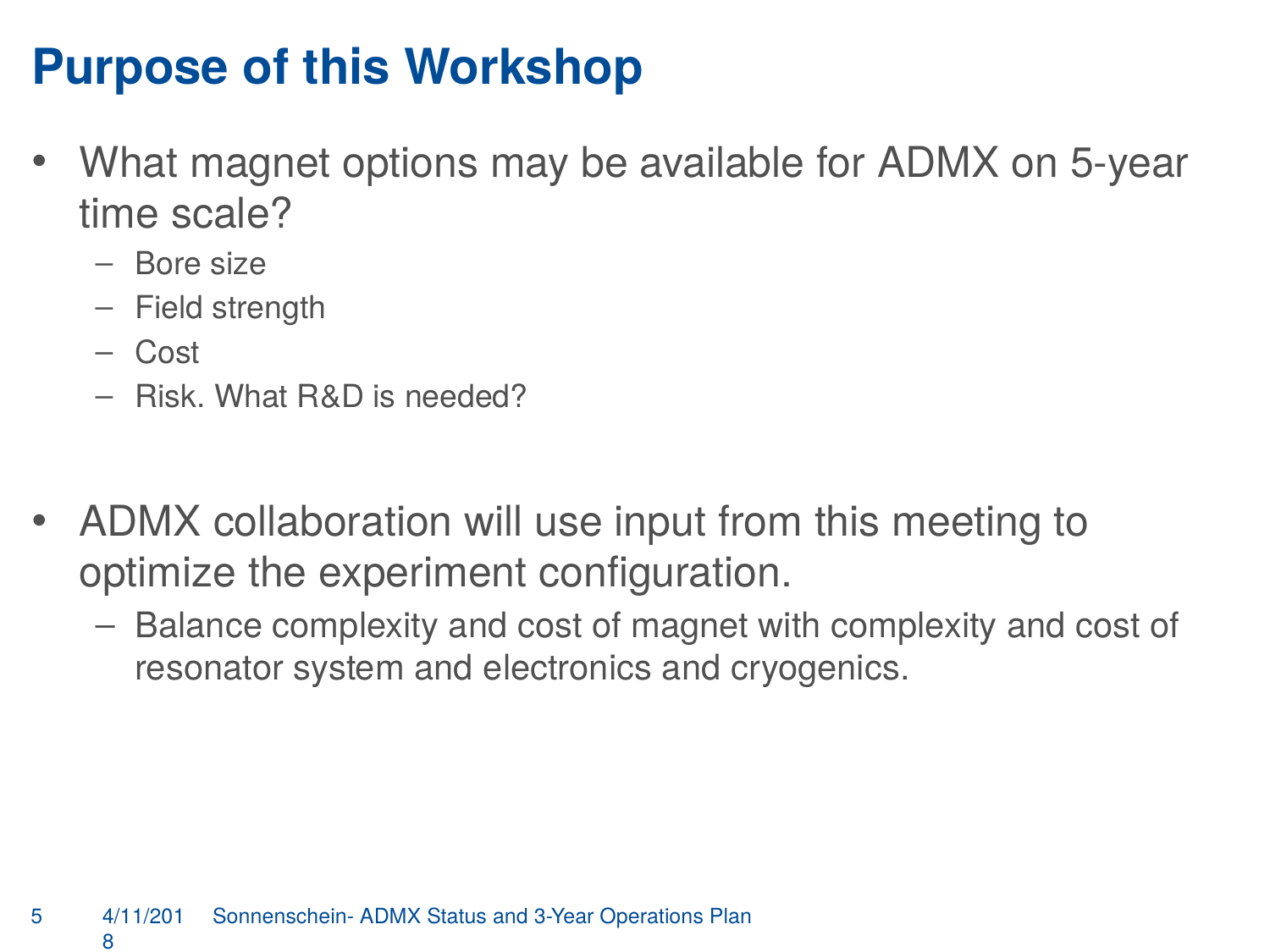

# Purpose of this Workshop
What magnet options may be available for ADMX on 5-year time scale?
Bore size
Field strength
Cost
Risk. What R&D is needed?

ADMX collaboration will use input from this meeting to optimize the experiment configuration.
Balance complexity and cost of magnet with complexity and cost of resonator system and electronics and cryogenics.

5
4/11/2018
Sonnenschein- ADMX Status and 3-Year Operations Plan